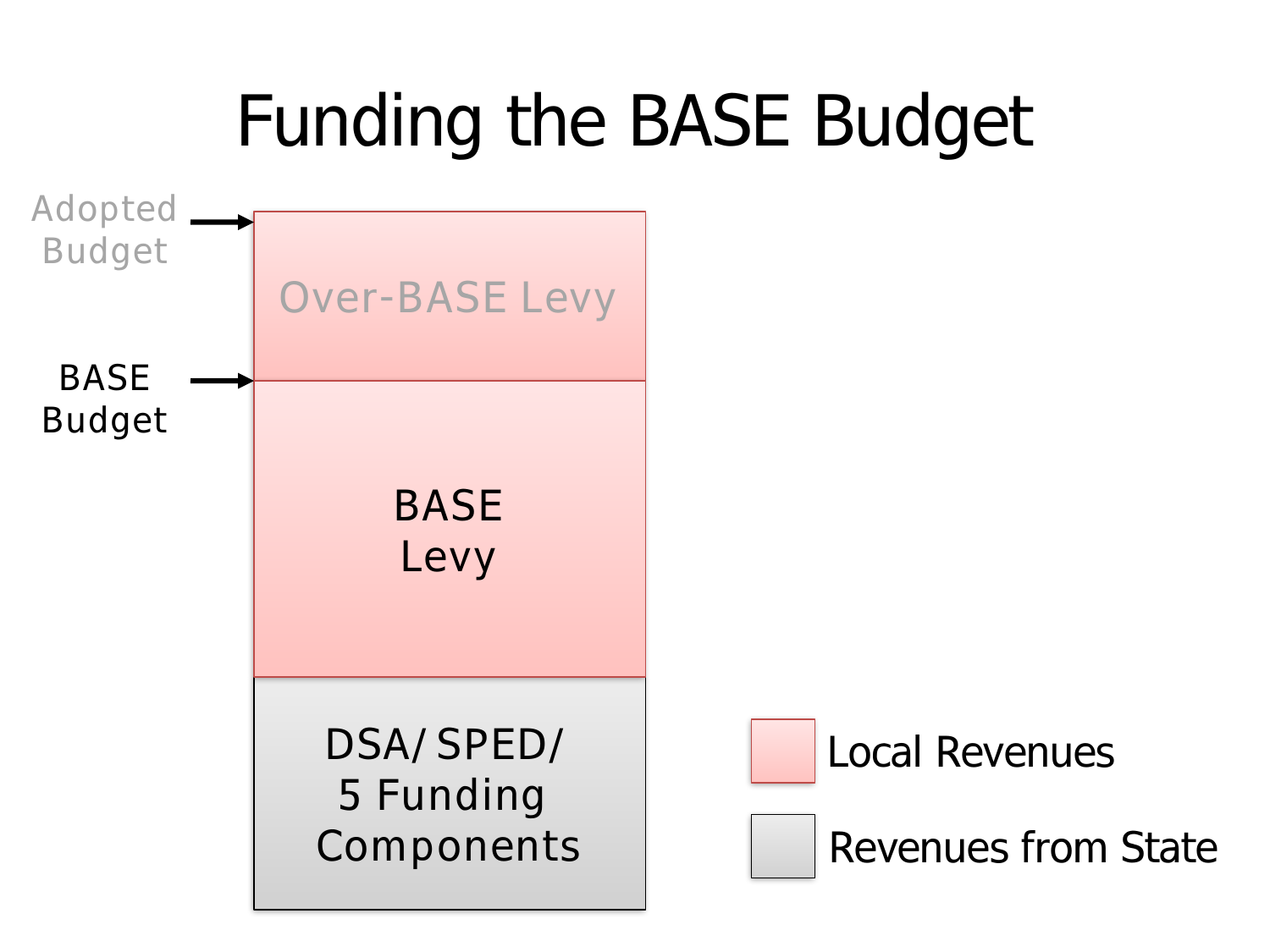

# Funding the BASE Budget
Adopted
Budget

Over-BASE Levy

BASE
Budget

BASE
Levy
DSA/SPED/
5 Funding
Components
Local Revenues

Revenues from State